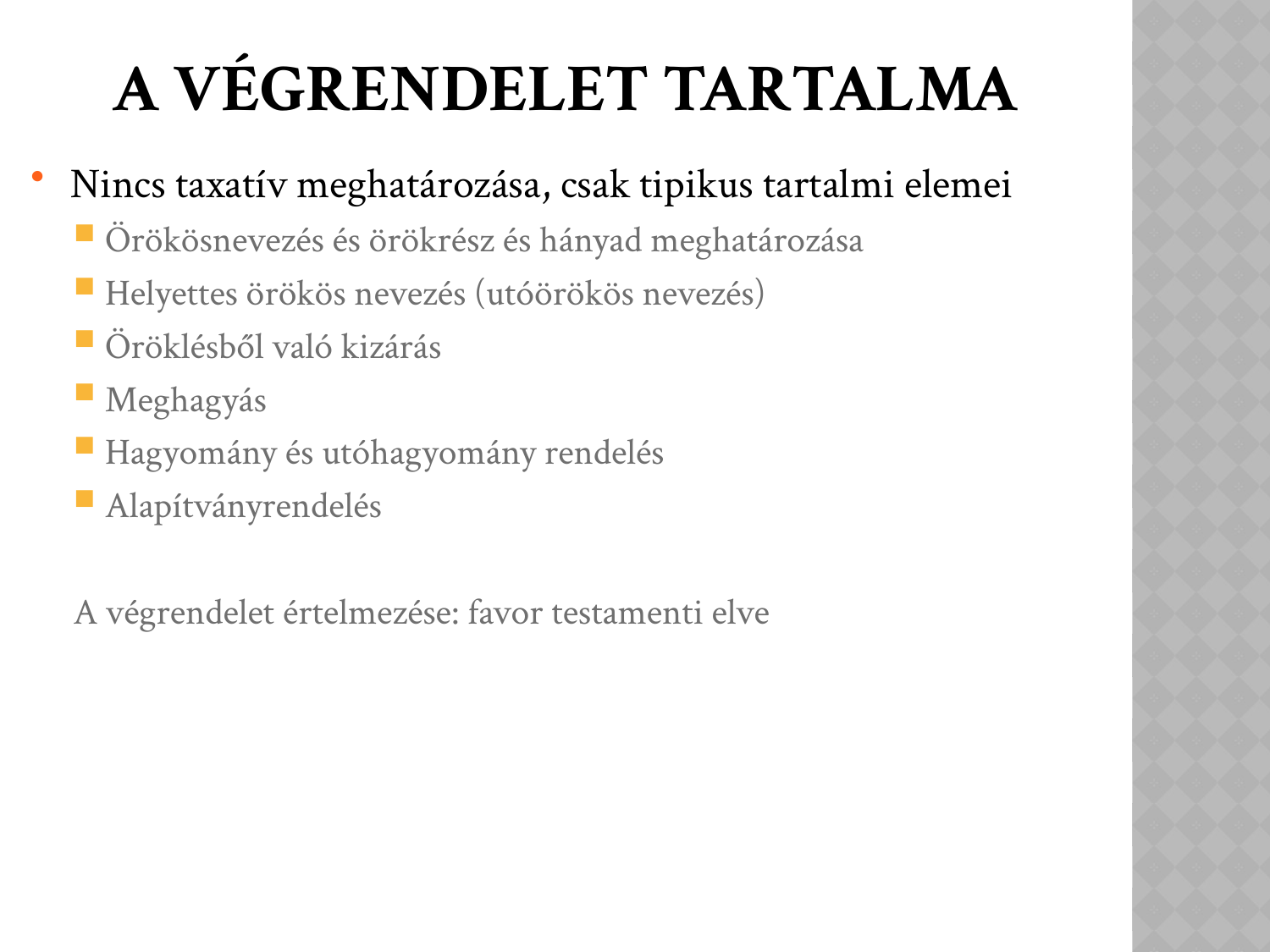

# A végrendelet tartalma
Nincs taxatív meghatározása, csak tipikus tartalmi elemei
Örökösnevezés és örökrész és hányad meghatározása
Helyettes örökös nevezés (utóörökös nevezés)
Öröklésből való kizárás
Meghagyás
Hagyomány és utóhagyomány rendelés
Alapítványrendelés

A végrendelet értelmezése: favor testamenti elve